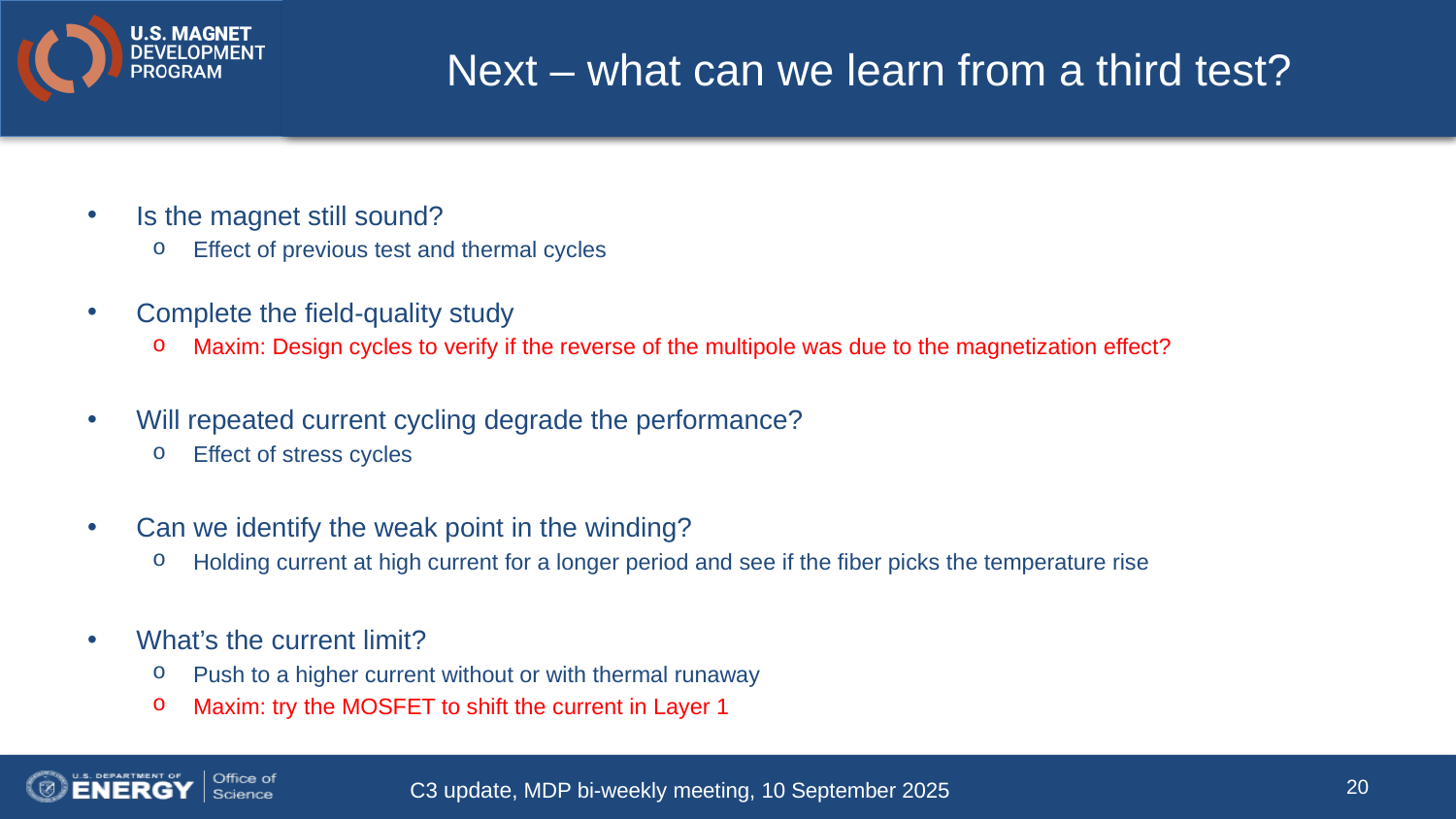

# Next – what can we learn from a third test?
Is the magnet still sound?
Effect of previous test and thermal cycles
Complete the field-quality study
Maxim: Design cycles to verify if the reverse of the multipole was due to the magnetization effect?

Will repeated current cycling degrade the performance?
Effect of stress cycles

Can we identify the weak point in the winding?
Holding current at high current for a longer period and see if the fiber picks the temperature rise

What’s the current limit?
Push to a higher current without or with thermal runaway
Maxim: try the MOSFET to shift the current in Layer 1
20